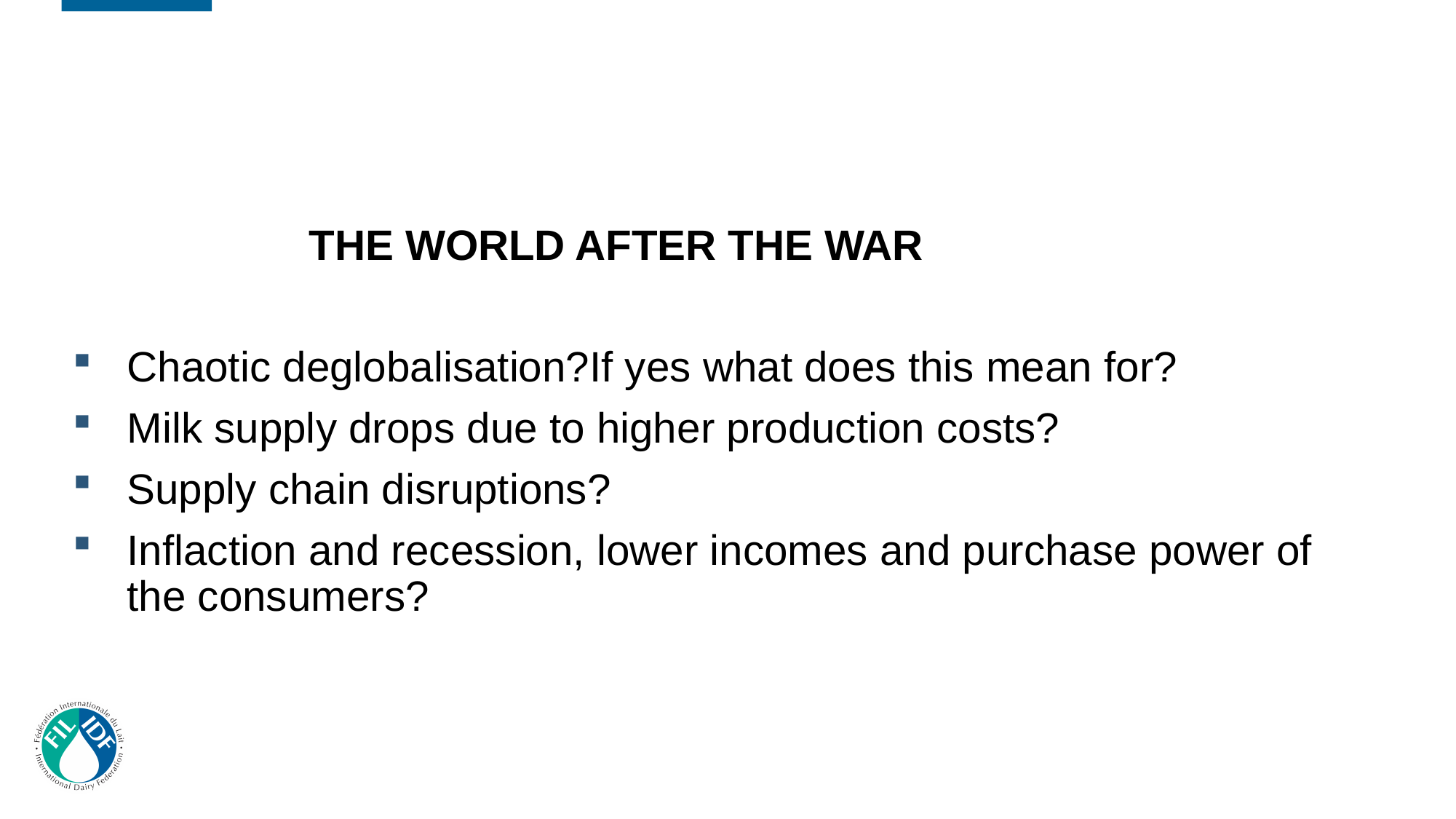

#
                    THE WORLD AFTER THE WAR

Chaotic deglobalisation?If yes what does this mean for?
Milk supply drops due to higher production costs?
Supply chain disruptions?
Inflaction and recession, lower incomes and purchase power of the consumers?